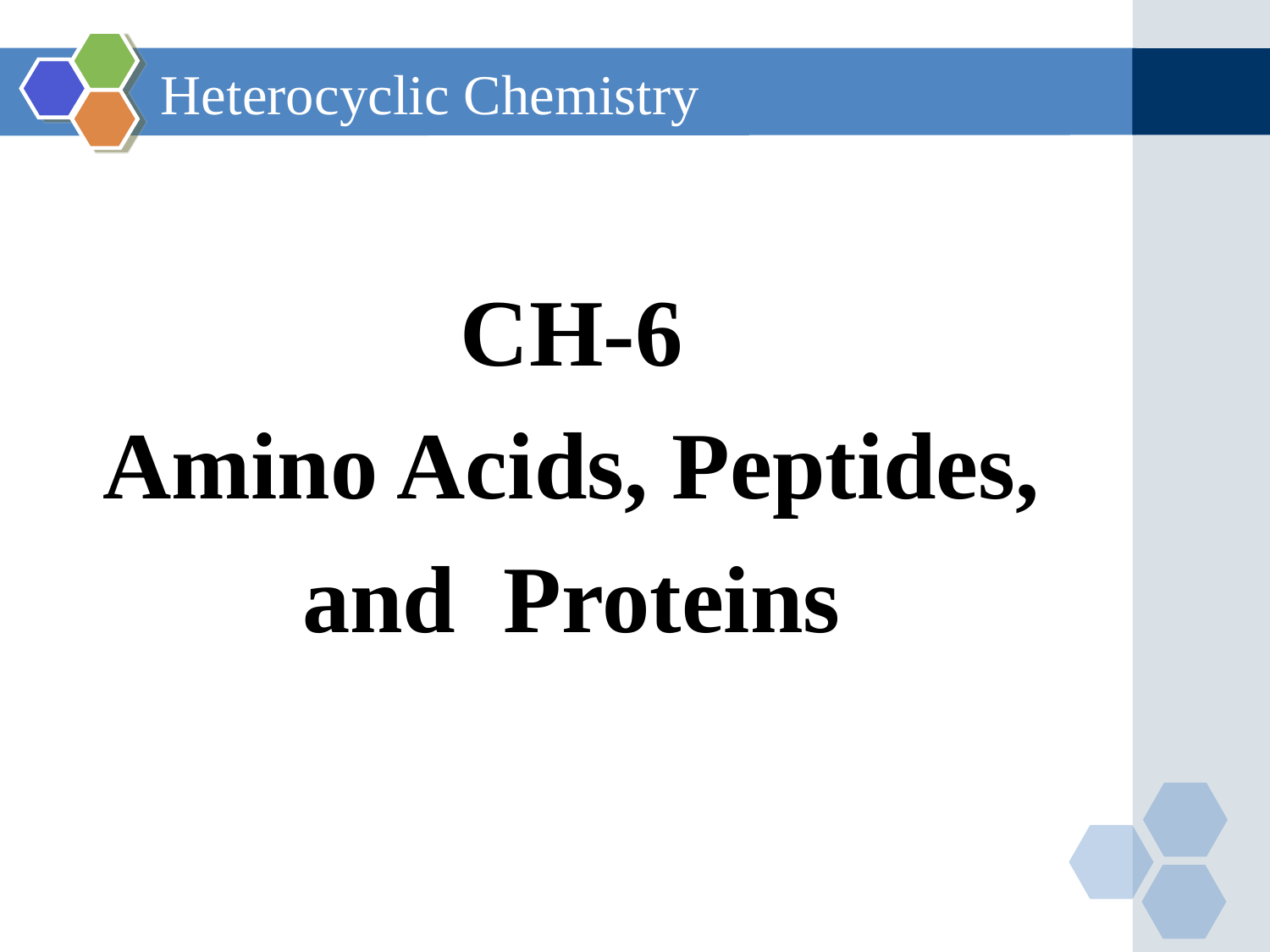

Heterocyclic Chemistry
CH-6
Amino Acids, Peptides,
and  Proteins